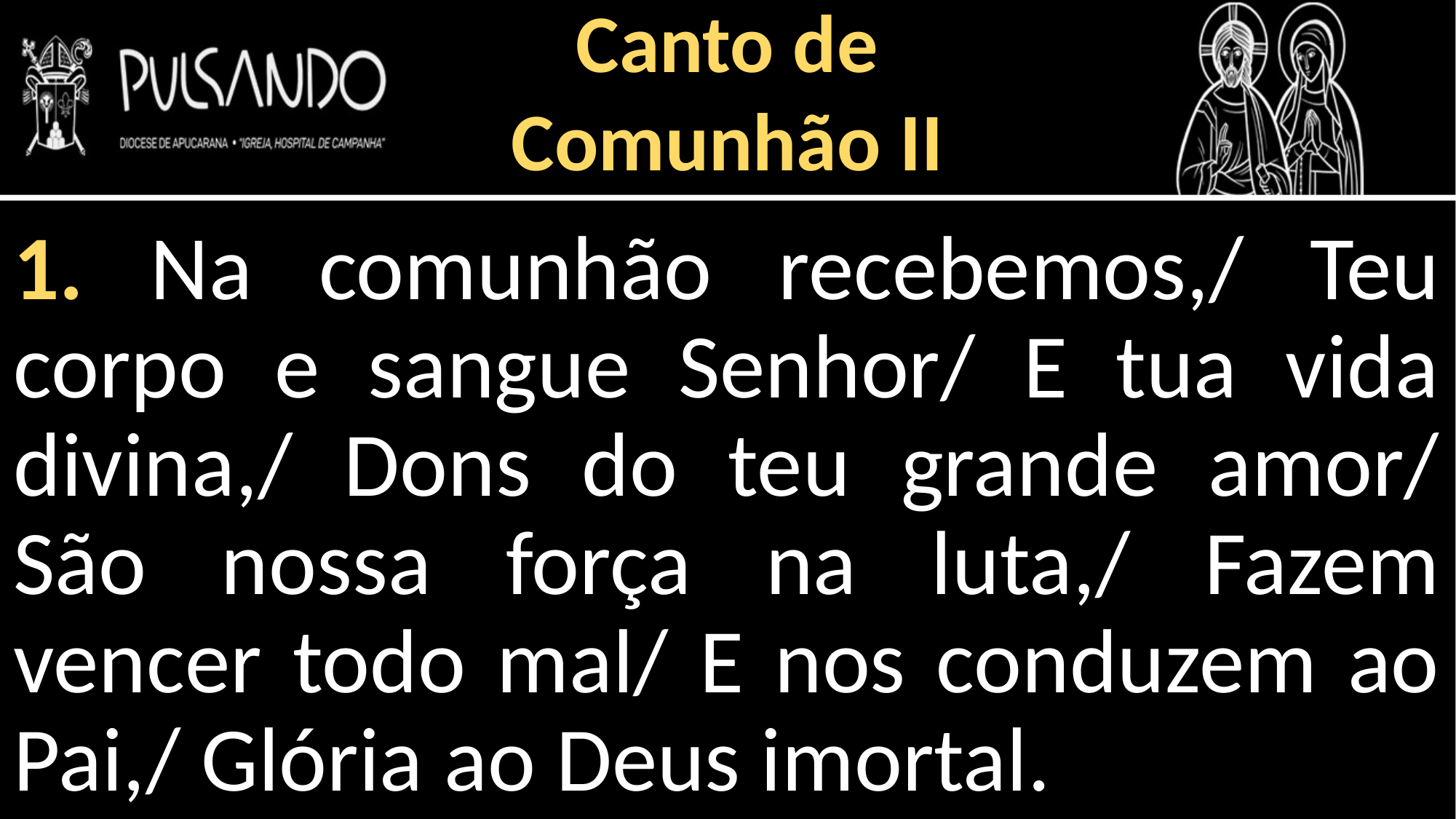

Canto de
Comunhão II
1. Na comunhão recebemos,/ Teu corpo e sangue Senhor/ E tua vida divina,/ Dons do teu grande amor/ São nossa força na luta,/ Fazem vencer todo mal/ E nos conduzem ao Pai,/ Glória ao Deus imortal.